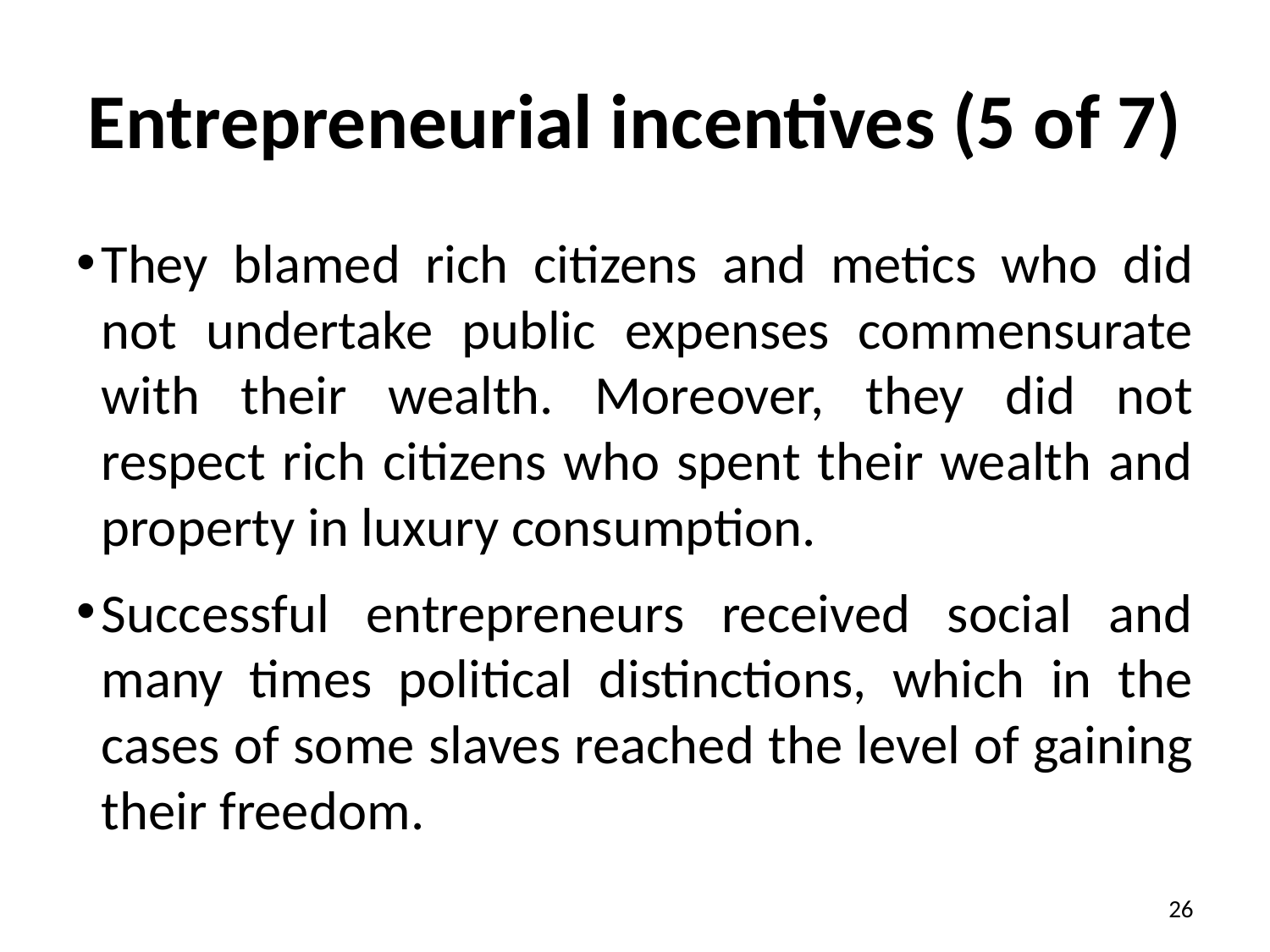

# Entrepreneurial incentives (5 of 7)
They blamed rich citizens and metics who did not undertake public expenses commensurate with their wealth. Moreover, they did not respect rich citizens who spent their wealth and property in luxury consumption.
Successful entrepreneurs received social and many times political distinctions, which in the cases of some slaves reached the level of gaining their freedom.

26